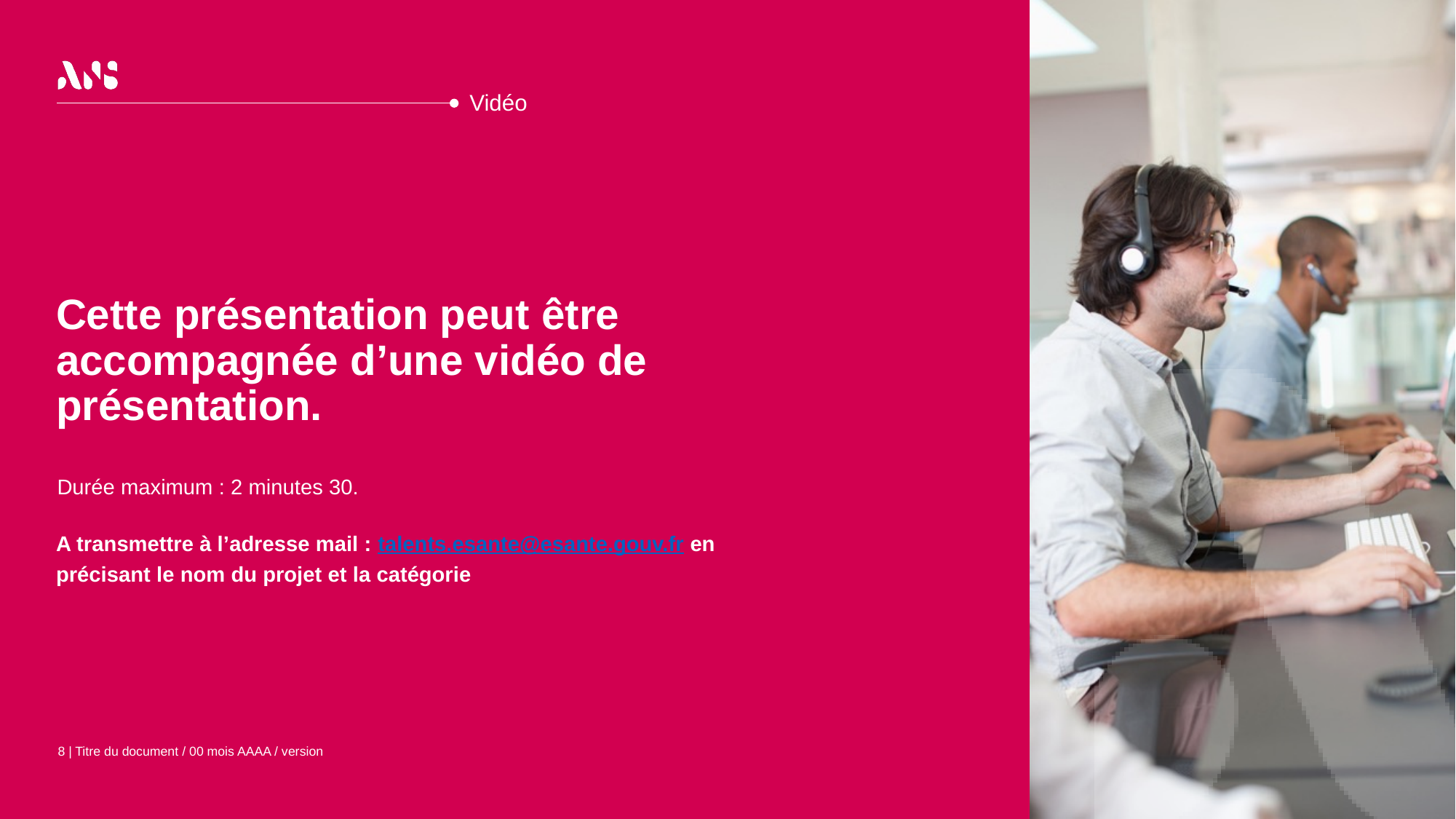

Vidéo
# Cette présentation peut être accompagnée d’une vidéo de présentation.
Durée maximum : 2 minutes 30.
A transmettre à l’adresse mail : talents.esante@esante.gouv.fr en précisant le nom du projet et la catégorie